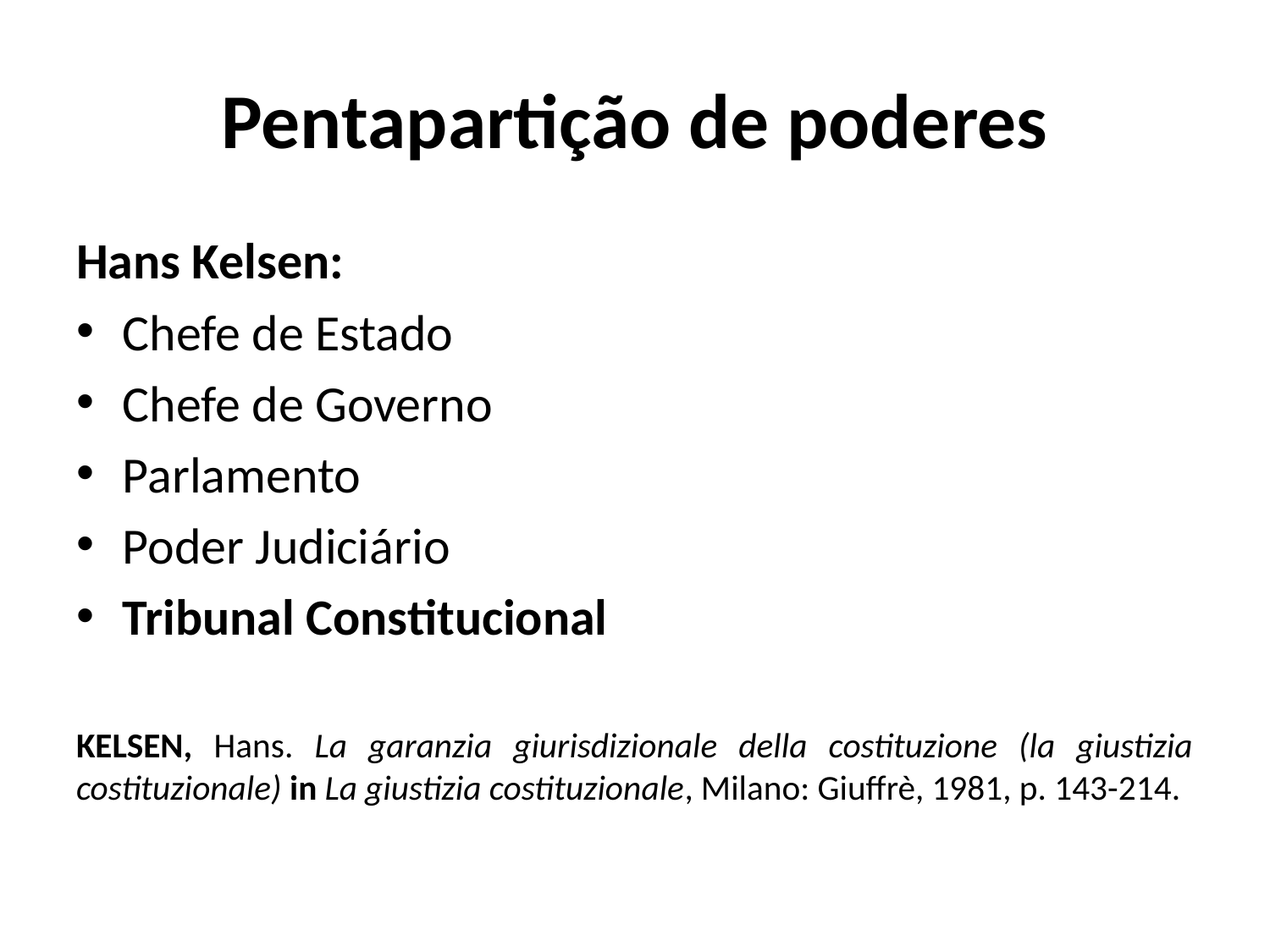

# Pentapartição de poderes
Hans Kelsen:
Chefe de Estado
Chefe de Governo
Parlamento
Poder Judiciário
Tribunal Constitucional

KELSEN, Hans. La garanzia giurisdizionale della costituzione (la giustizia costituzionale) in La giustizia costituzionale, Milano: Giuffrè, 1981, p. 143-214.